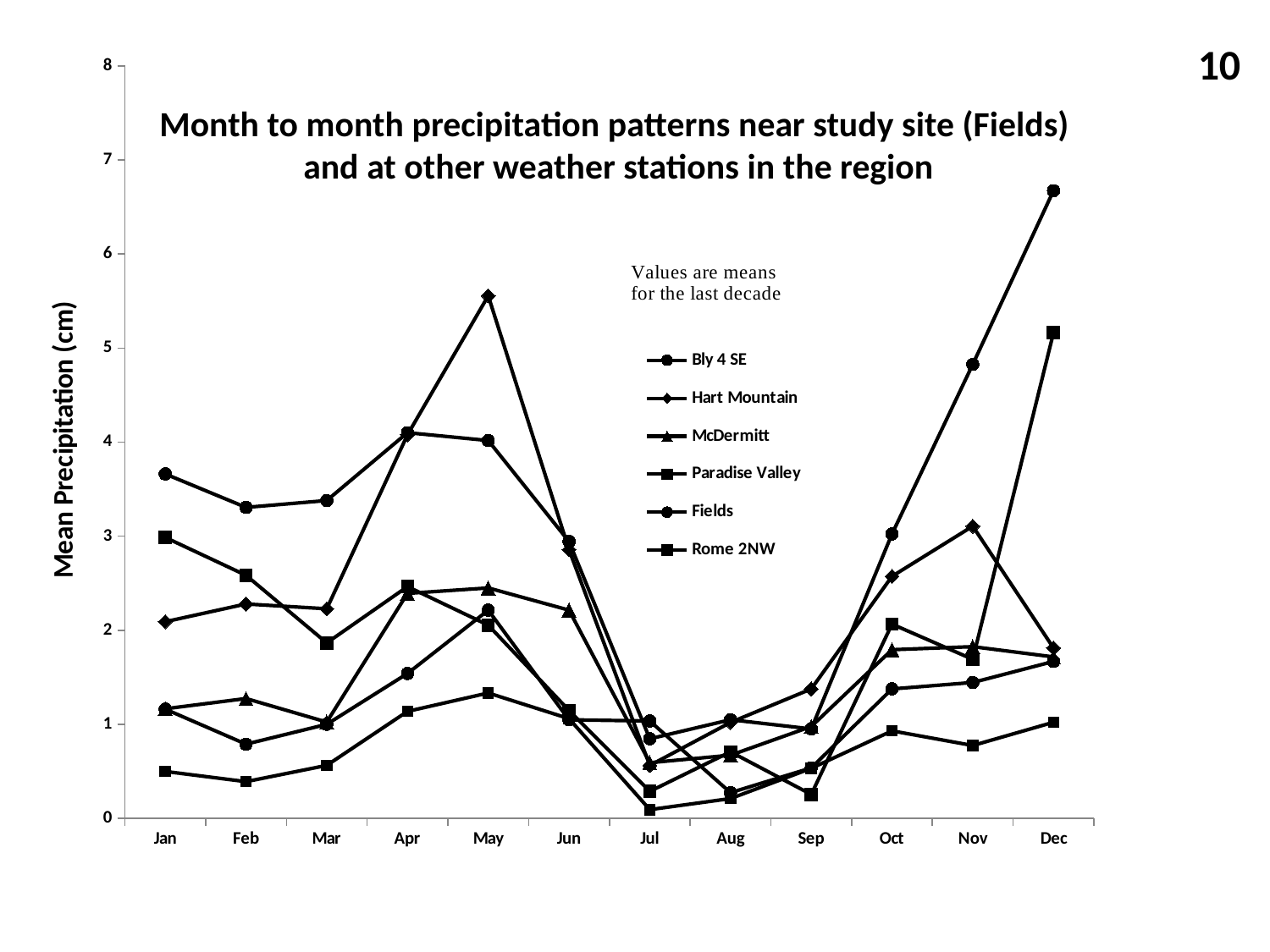

10

### Chart

| Category | Bly 4 SE | Hart Mountain | McDermitt | Paradise Valley | Fields | Rome 2NW |
|---|---|---|---|---|---|---|
| Jan | 3.661228571428571 | 2.090057142857144 | 1.1647714285714301 | 2.9863142857142857 | 1.161052954913378 | 0.4985714285714286 |
| Feb | 3.3056285714285707 | 2.278742857142859 | 1.2736285714285713 | 2.5835428571428602 | 0.7883867124442545 | 0.39000000000000107 |
| Mar | 3.3781999999999988 | 2.227942857142861 | 1.0232571428571429 | 1.8650857142857185 | 0.9995543655765489 | 0.5628571428571425 |
| Apr | 4.1002857142857065 | 4.078514285714286 | 2.391228571428564 | 2.4638 | 1.5400720756606303 | 1.1371428571428572 |
| May | 4.0168285714285705 | 5.555342857142857 | 2.4492857142857143 | 2.0537714285714292 | 2.2131382700470565 | 1.332857142857144 |
| Jun | 2.9427714285714286 | 2.855685714285706 | 2.2134285714285715 | 1.1466285714285758 | 1.0480847638151791 | 1.06 |
| Jul | 0.8454571428571426 | 0.5624285714285739 | 0.5914571428571395 | 0.2866571428571429 | 1.0343480428106095 | 0.09285714285714307 |
| Aug | 1.048657142857144 | 1.0196285714285713 | 0.6712857142857168 | 0.7075714285714286 | 0.2726074272597903 | 0.21000000000000021 |
| Sep | 0.9506857142857168 | 1.3758333333333335 | 0.9760857142857164 | 0.254 | 0.5364523747432365 | 0.5314285714285739 |
| Oct | 3.0225999999999997 | 2.572657142857143 | 1.7925142857142824 | 2.064657142857145 | 1.3758482882077019 | 0.9299999999999999 |
| Nov | 4.8259999999999845 | 3.106057142857144 | 1.8251714285714284 | 1.6909142857142858 | 1.4439965647123798 | 0.7742857142857164 |
| Dec | 6.6729428571428455 | 1.810657142857144 | 1.7163142857142817 | 5.1634571428571405 | 1.6680855752975543 | 1.021428571428572 |
Month to month precipitation patterns near study site (Fields)
and at other weather stations in the region